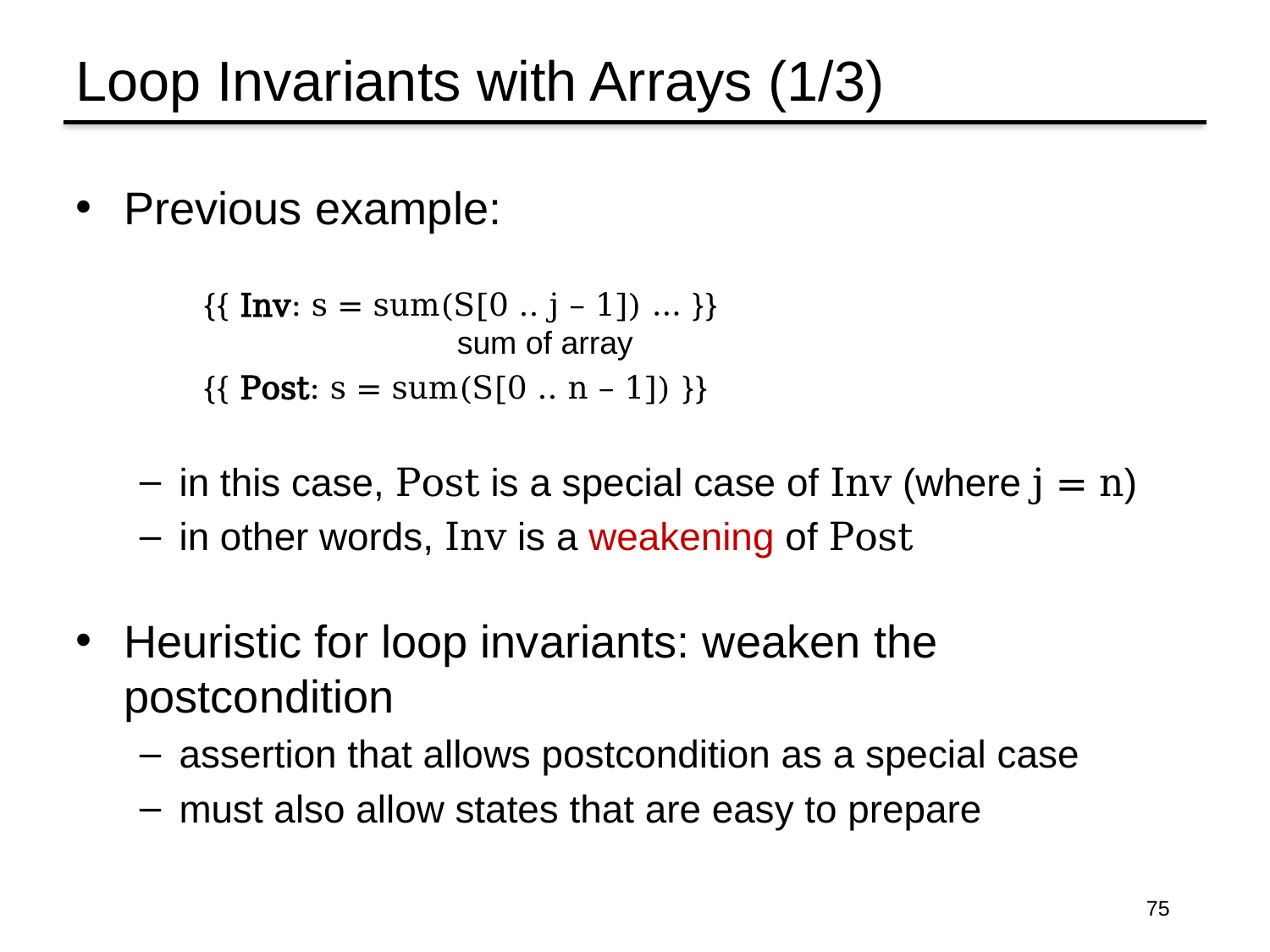

# Loop Invariants with Arrays (1/3)
Previous example:

{{ Inv: s = sum(S[0 .. j – 1]) … }}					sum of array
{{ Post: s = sum(S[0 .. n – 1]) }}

in this case, Post is a special case of Inv (where j = n)
in other words, Inv is a weakening of Post

Heuristic for loop invariants: weaken the postcondition
assertion that allows postcondition as a special case
must also allow states that are easy to prepare
75